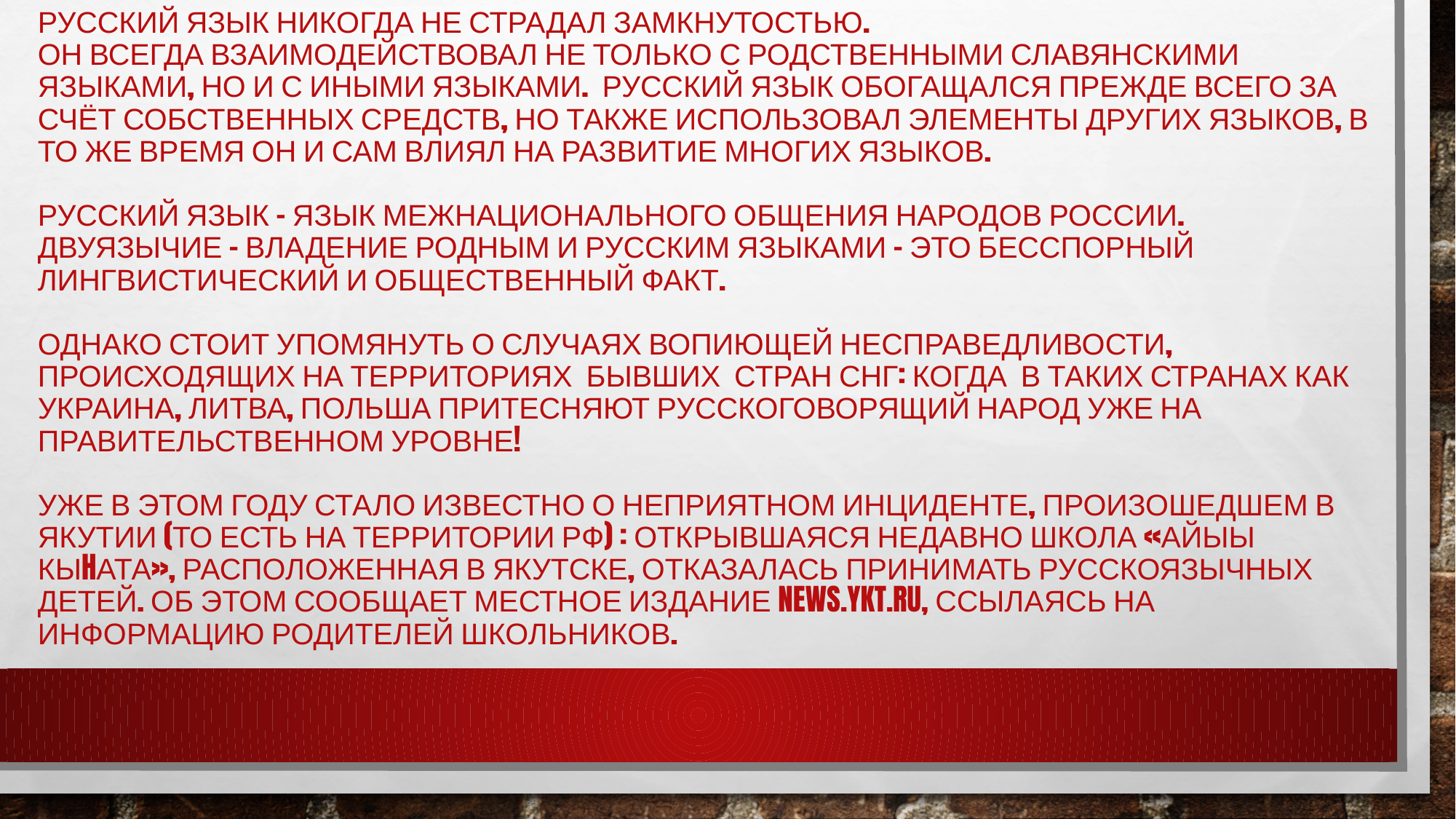

# Русский язык никогда не страдал замкнутостью. Он всегда взаимодействовал не только с родственными славянскими языками, но и с иными языками.  Русский язык обогащался прежде всего за счёт собственных средств, но также использовал элементы других языков, в то же время он и сам влиял на развитие многих языков. Русский язык – язык межнационального общения народов россии. Двуязычие – владение родным и русским языками – это бесспорный лингвистический и общественный факт. Однако стоит упомянуть о случаях вопиющей несправедливости, происходящих на территориях  бывших  стран снг: когда  в таких странах как украина, литва, польша притесняют русскоговорящий народ уже на правительственном уровне! Уже в этом году стало известно о неприятном инциденте, произошедшем в якутии (то есть на территории рф) : Открывшаяся недавно школа «Айыы Кыhата», расположенная в Якутске, отказалась принимать русскоязычных детей. Об этом сообщает местное издание News.Ykt.Ru, ссылаясь на информацию родителей школьников.